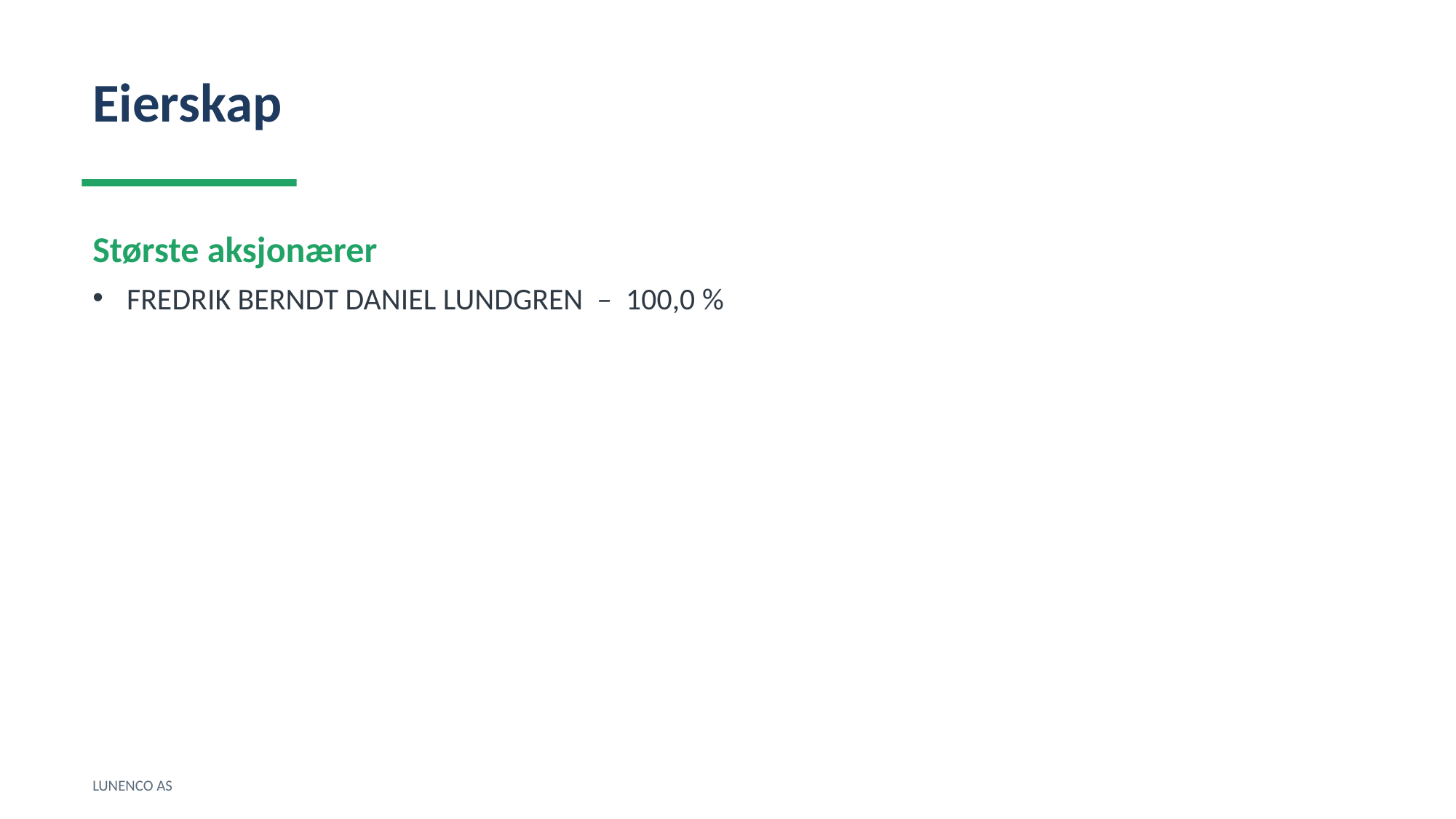

Eierskap

Største aksjonærer
FREDRIK BERNDT DANIEL LUNDGREN  –  100,0 %
LUNENCO AS